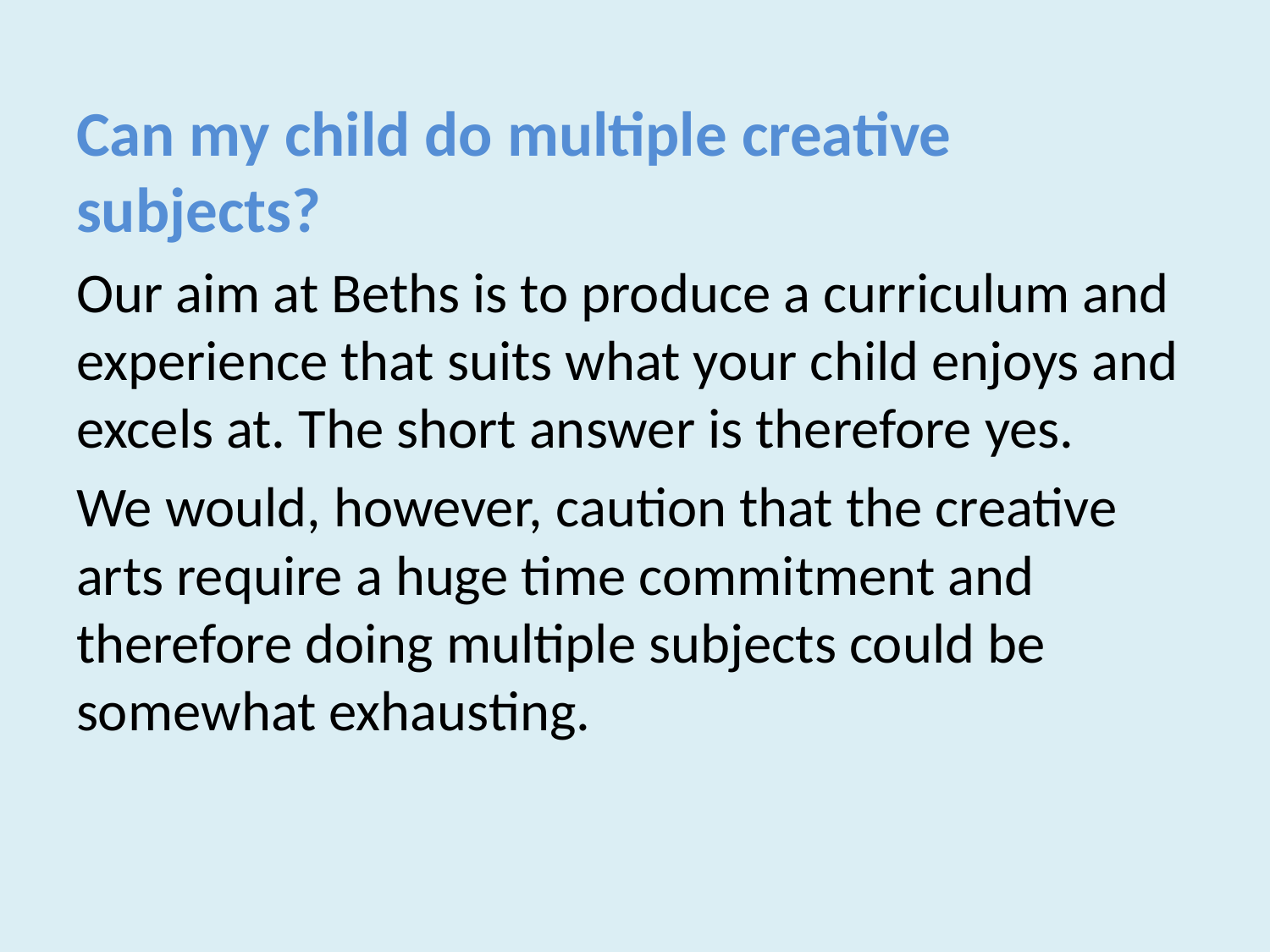

Can my child do multiple creative subjects?
Our aim at Beths is to produce a curriculum and experience that suits what your child enjoys and excels at. The short answer is therefore yes.
We would, however, caution that the creative arts require a huge time commitment and therefore doing multiple subjects could be somewhat exhausting.